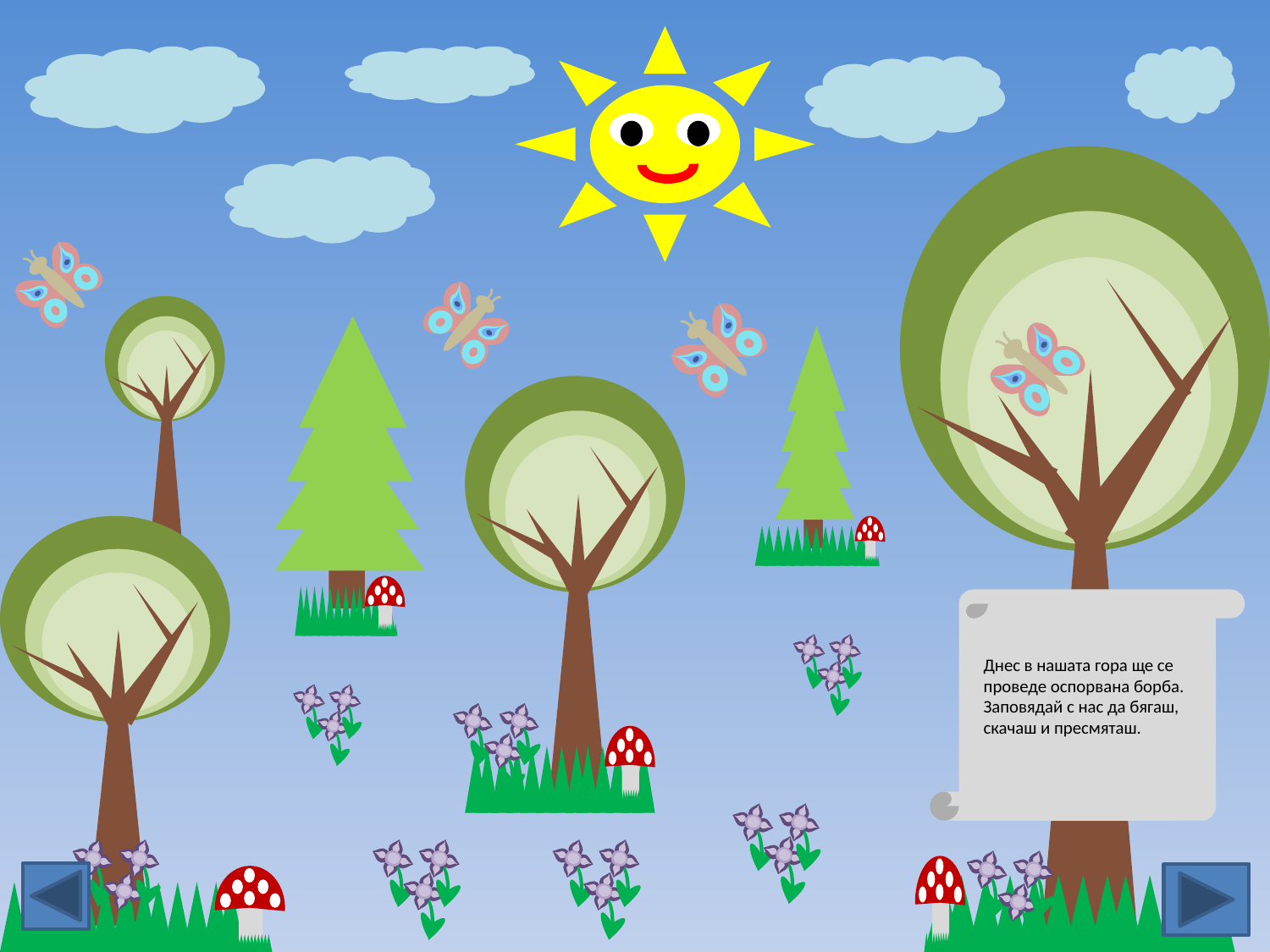

Днес в нашата гора ще се
проведе оспорвана борба.
Заповядай с нас да бягаш,
скачаш и пресмяташ.